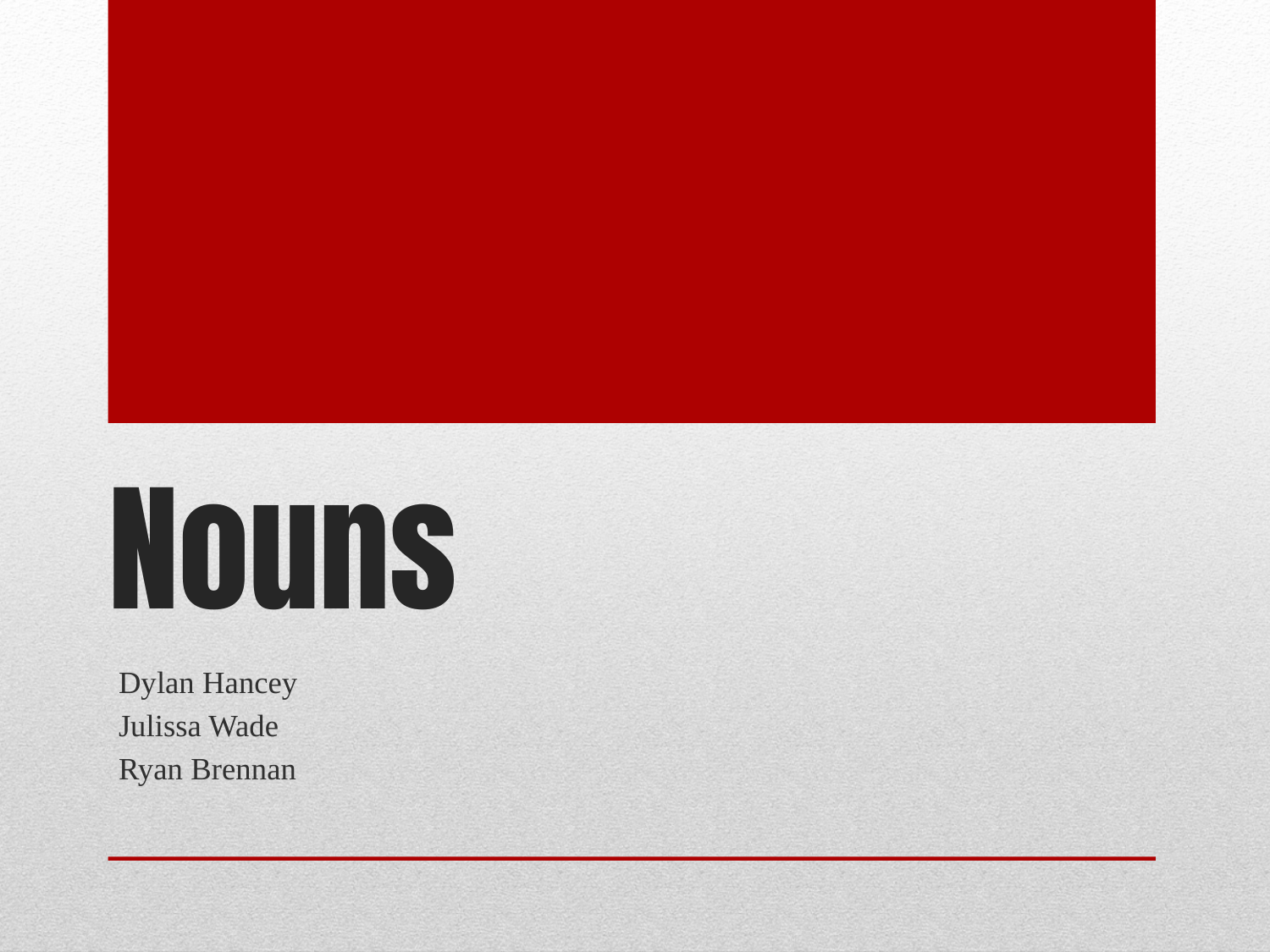

# Nouns
Dylan Hancey
Julissa Wade
Ryan Brennan